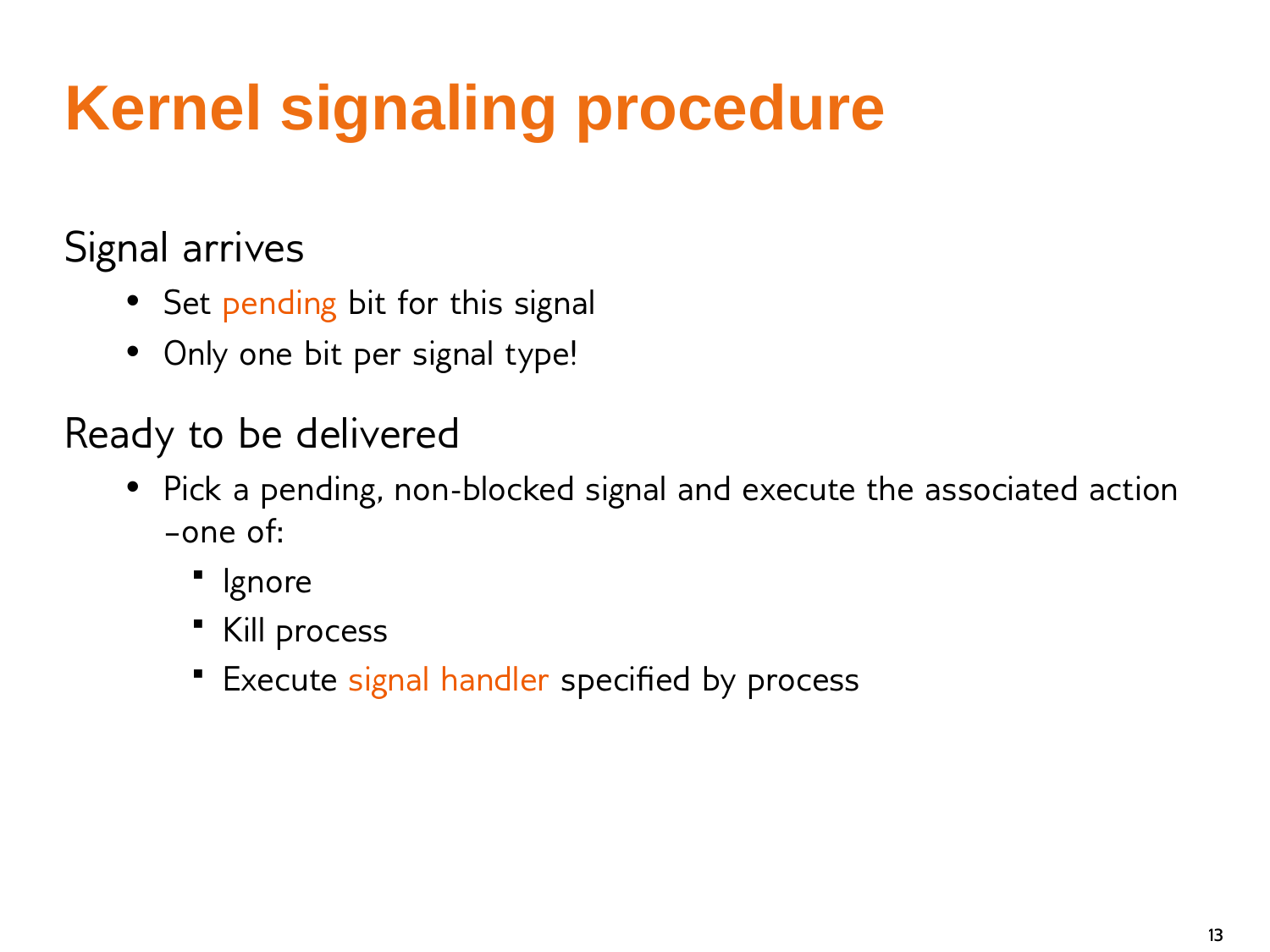

# Kernel signaling procedure
Signal arrives
Set pending bit for this signal
Only one bit per signal type!
Ready to be delivered
Pick a pending, non-blocked signal and execute the associated action –one of:
Ignore
Kill process
Execute signal handler specified by process